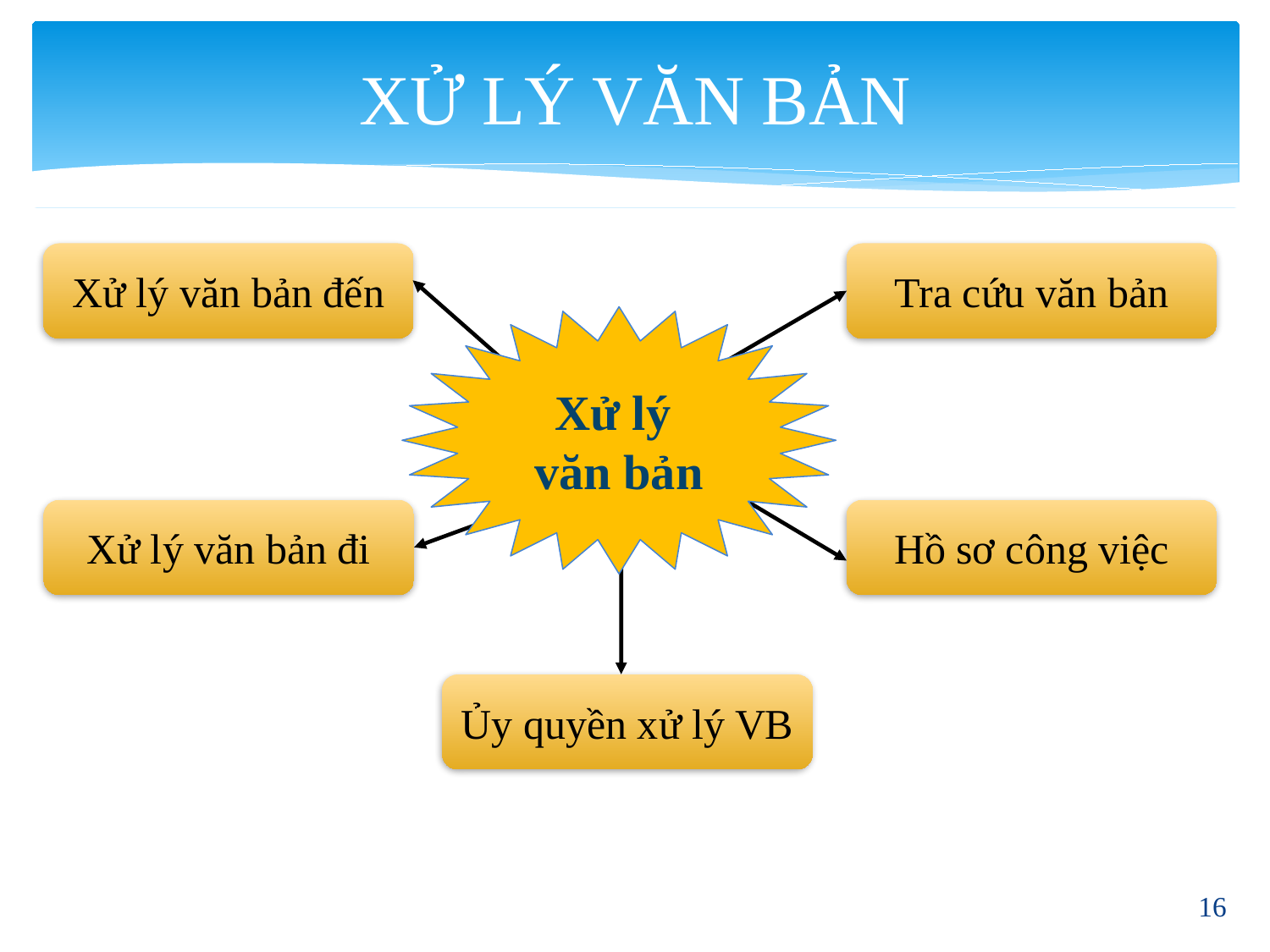

# XỬ LÝ VĂN BẢN
Xử lý văn bản đến
Tra cứu văn bản

Xử lý
văn bản

Xử lý văn bản đi
Hồ sơ công việc
Ủy quyền xử lý VB
16